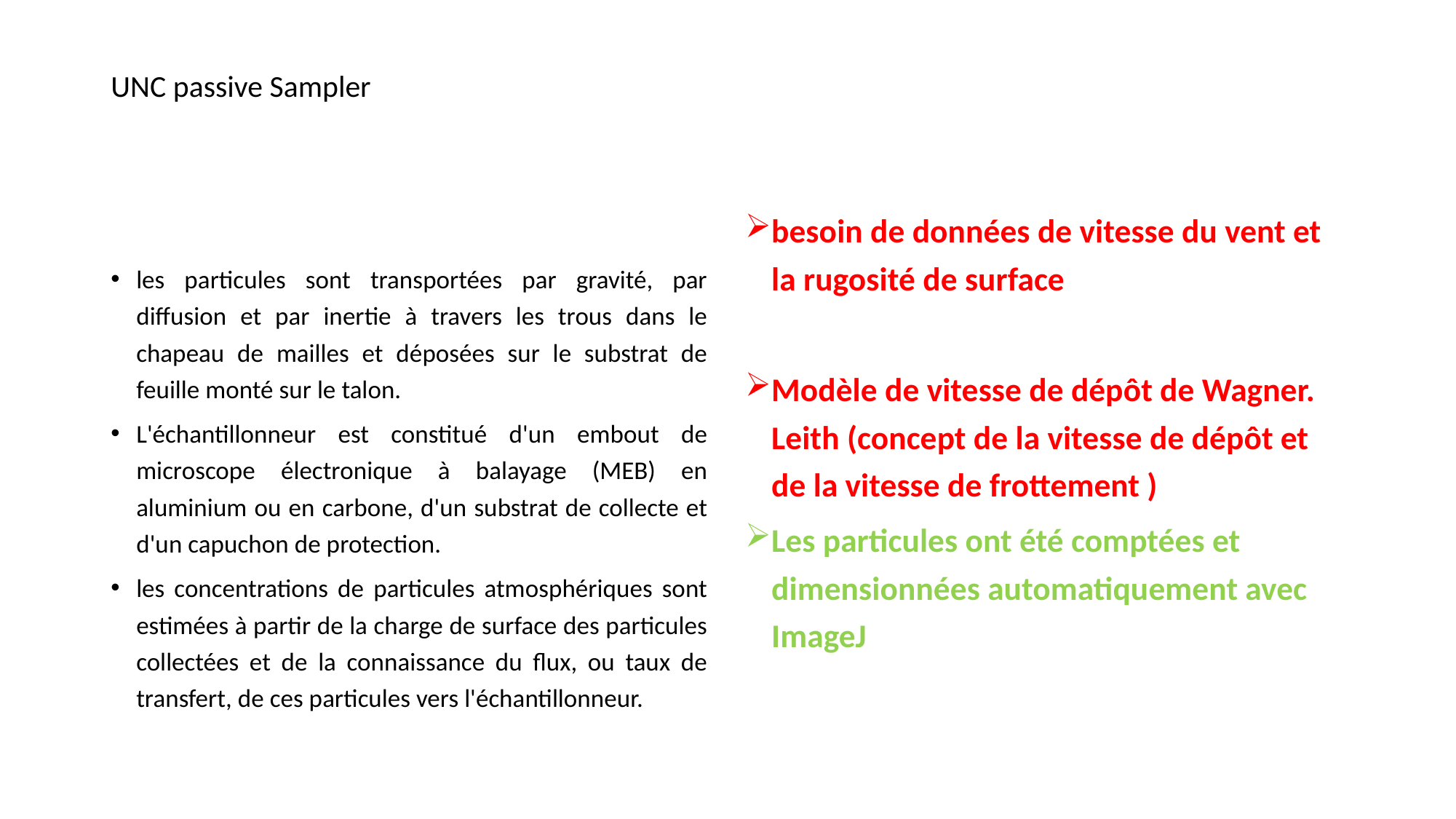

# UNC passive Sampler

besoin de données de vitesse du vent et la rugosité de surface

Modèle de vitesse de dépôt de Wagner. Leith (concept de la vitesse de dépôt et de la vitesse de frottement )
Les particules ont été comptées et dimensionnées automatiquement avec ImageJ

les particules sont transportées par gravité, par diffusion et par inertie à travers les trous dans le chapeau de mailles et déposées sur le substrat de feuille monté sur le talon.
L'échantillonneur est constitué d'un embout de microscope électronique à balayage (MEB) en aluminium ou en carbone, d'un substrat de collecte et d'un capuchon de protection.
les concentrations de particules atmosphériques sont estimées à partir de la charge de surface des particules collectées et de la connaissance du flux, ou taux de transfert, de ces particules vers l'échantillonneur.